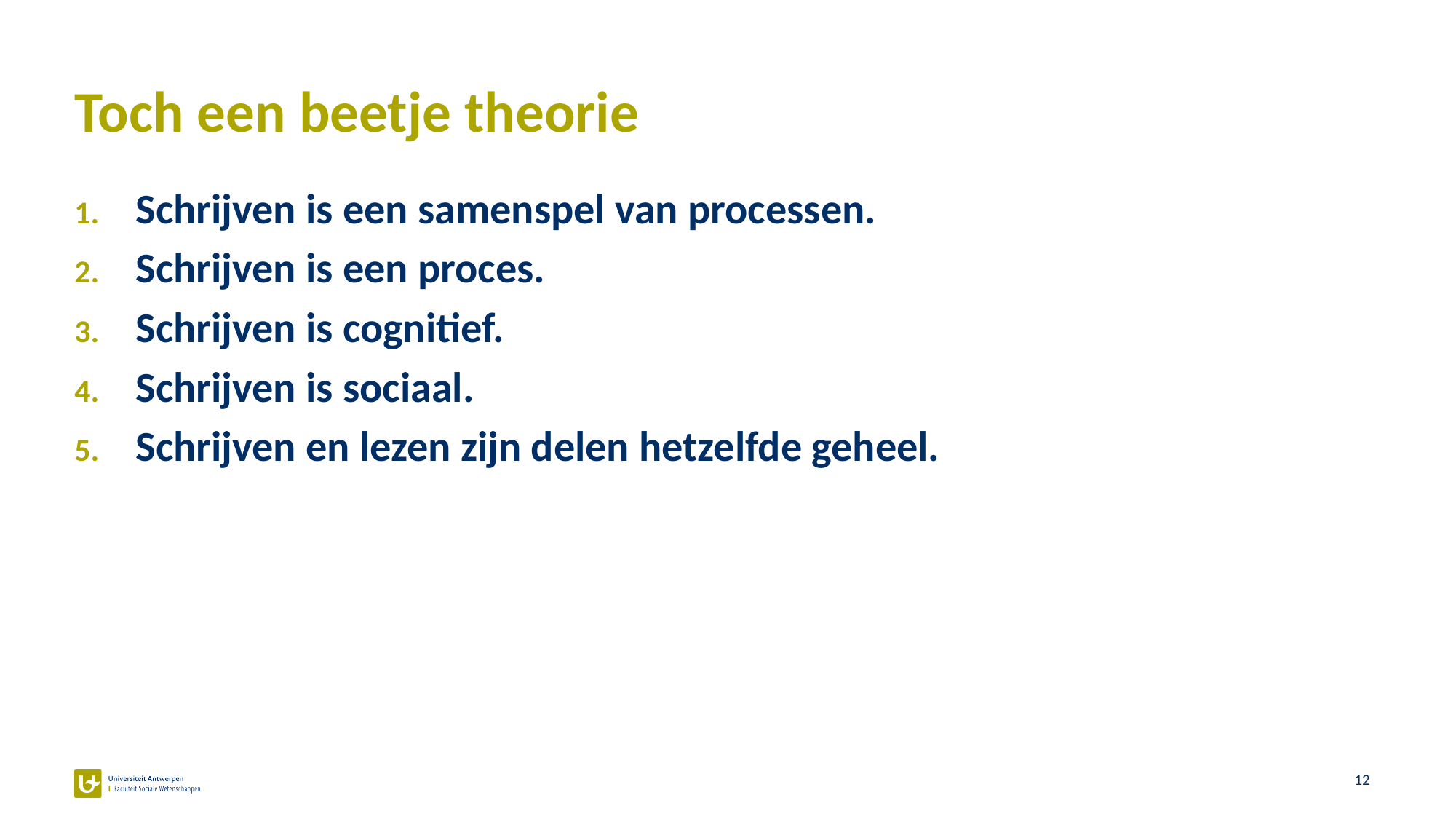

# Toch een beetje theorie
Schrijven is een samenspel van processen.
Schrijven is een proces.
Schrijven is cognitief.
Schrijven is sociaal.
Schrijven en lezen zijn delen hetzelfde geheel.
12